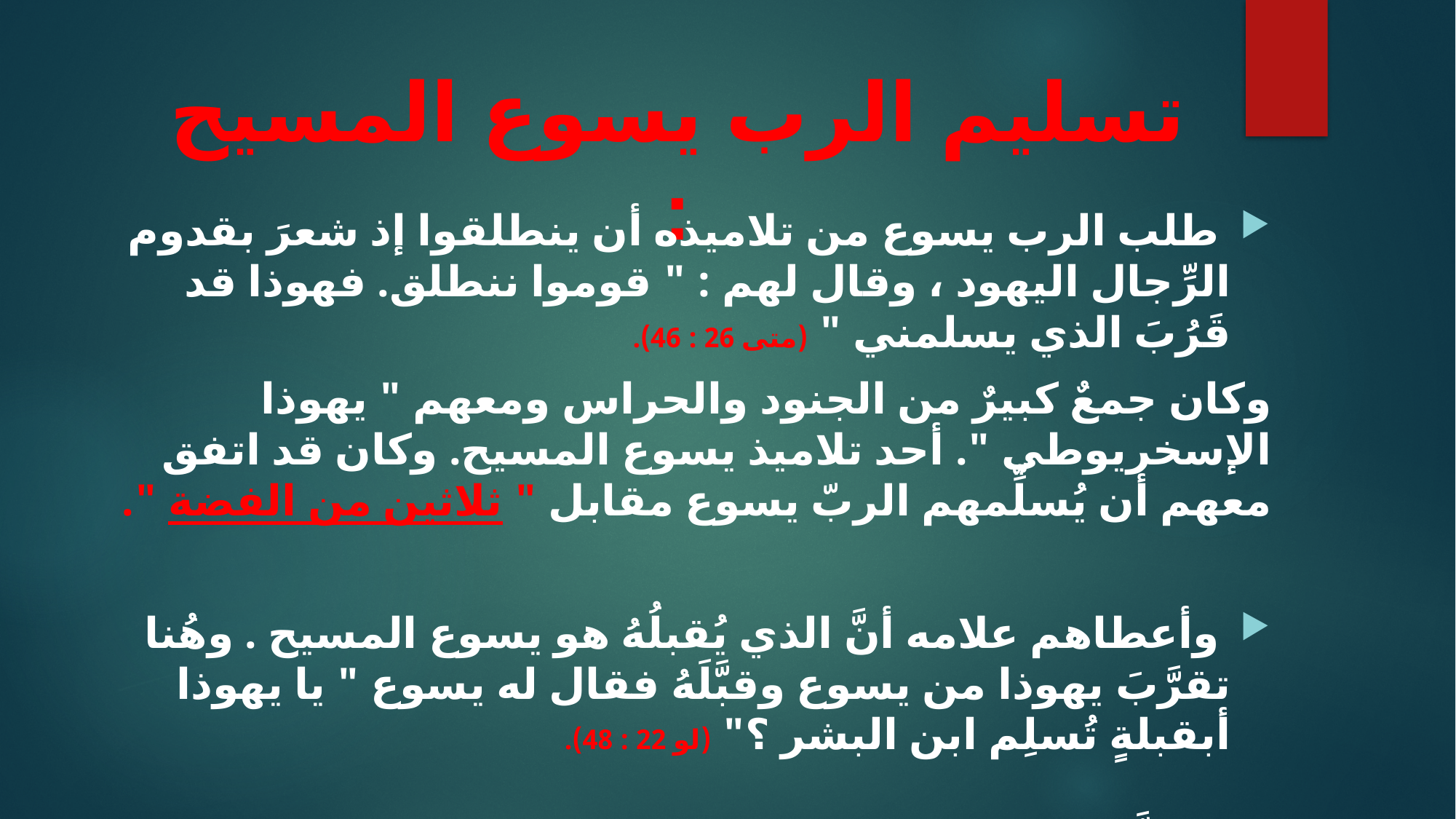

# تسليم الرب يسوع المسيح :
 طلب الرب يسوع من تلاميذه أن ينطلقوا إذ شعرَ بقدوم الرِّجال اليهود ، وقال لهم : " قوموا ننطلق. فهوذا قد قَرُبَ الذي يسلمني " (متى 26 : 46).
وكان جمعٌ كبيرٌ من الجنود والحراس ومعهم " يهوذا الإسخريوطي ". أحد تلاميذ يسوع المسيح. وكان قد اتفق معهم أن يُسلِّمهم الربّ يسوع مقابل " ثلاثين من الفضة ".

 وأعطاهم علامه أنَّ الذي يُقبلُهُ هو يسوع المسيح . وهُنا تقرَّبَ يهوذا من يسوع وقبَّلَهُ فقال له يسوع " يا يهوذا أبقبلةٍ تُسلِم ابن البشر ؟" (لو 22 : 48).

 وسلَّمَ نفسهُ وقال لبطرس : " أرجع سيفك إلى غمدهِ، لأنَّ كل الذين يأخذون بالسيف، بالسيف يَهلكون" ( متى 26 : 52).